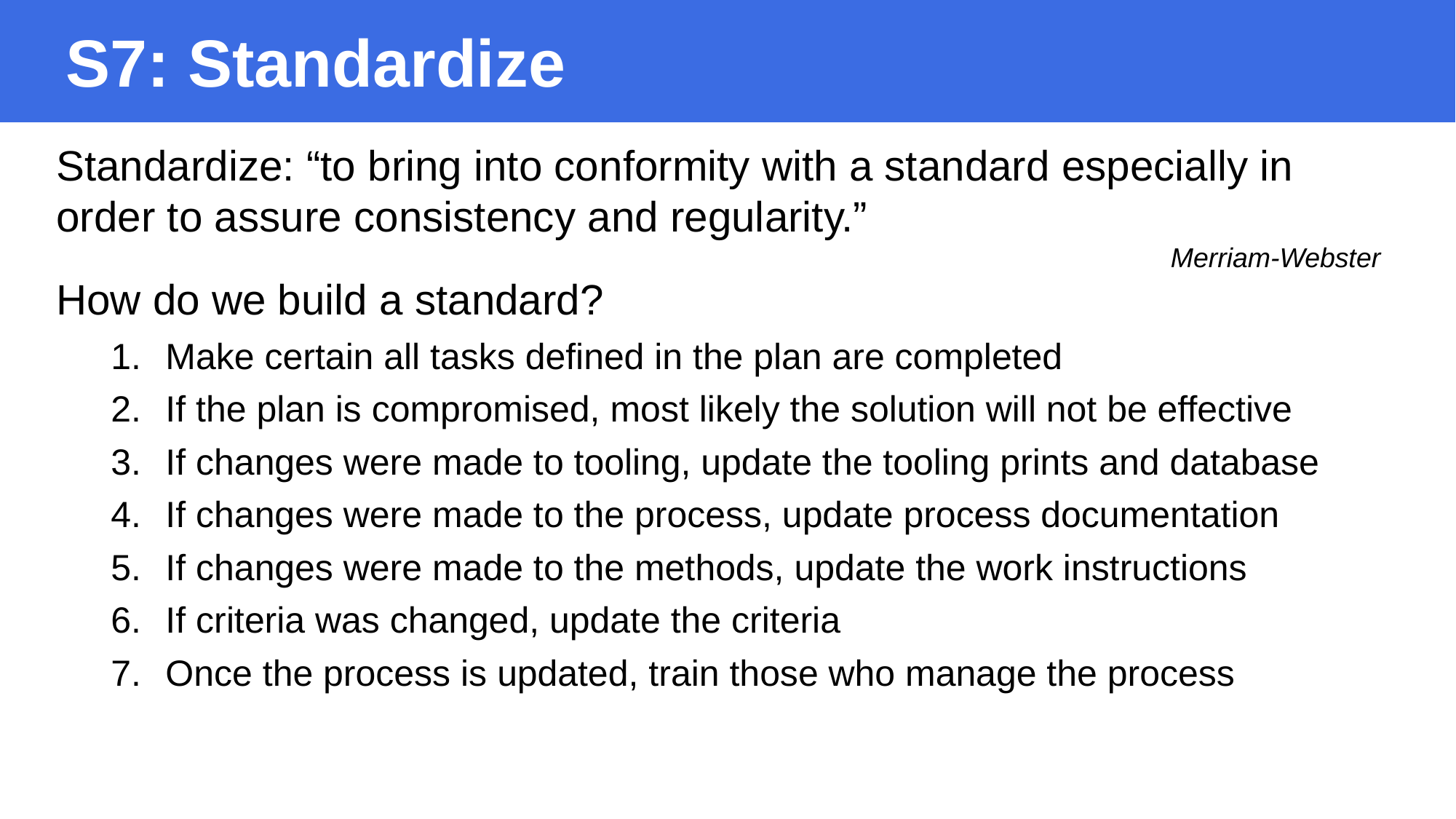

S7: Standardize
Standardize: “to bring into conformity with a standard especially in order to assure consistency and regularity.”
									   	   Merriam-Webster
How do we build a standard?
Make certain all tasks defined in the plan are completed
If the plan is compromised, most likely the solution will not be effective
If changes were made to tooling, update the tooling prints and database
If changes were made to the process, update process documentation
If changes were made to the methods, update the work instructions
If criteria was changed, update the criteria
Once the process is updated, train those who manage the process